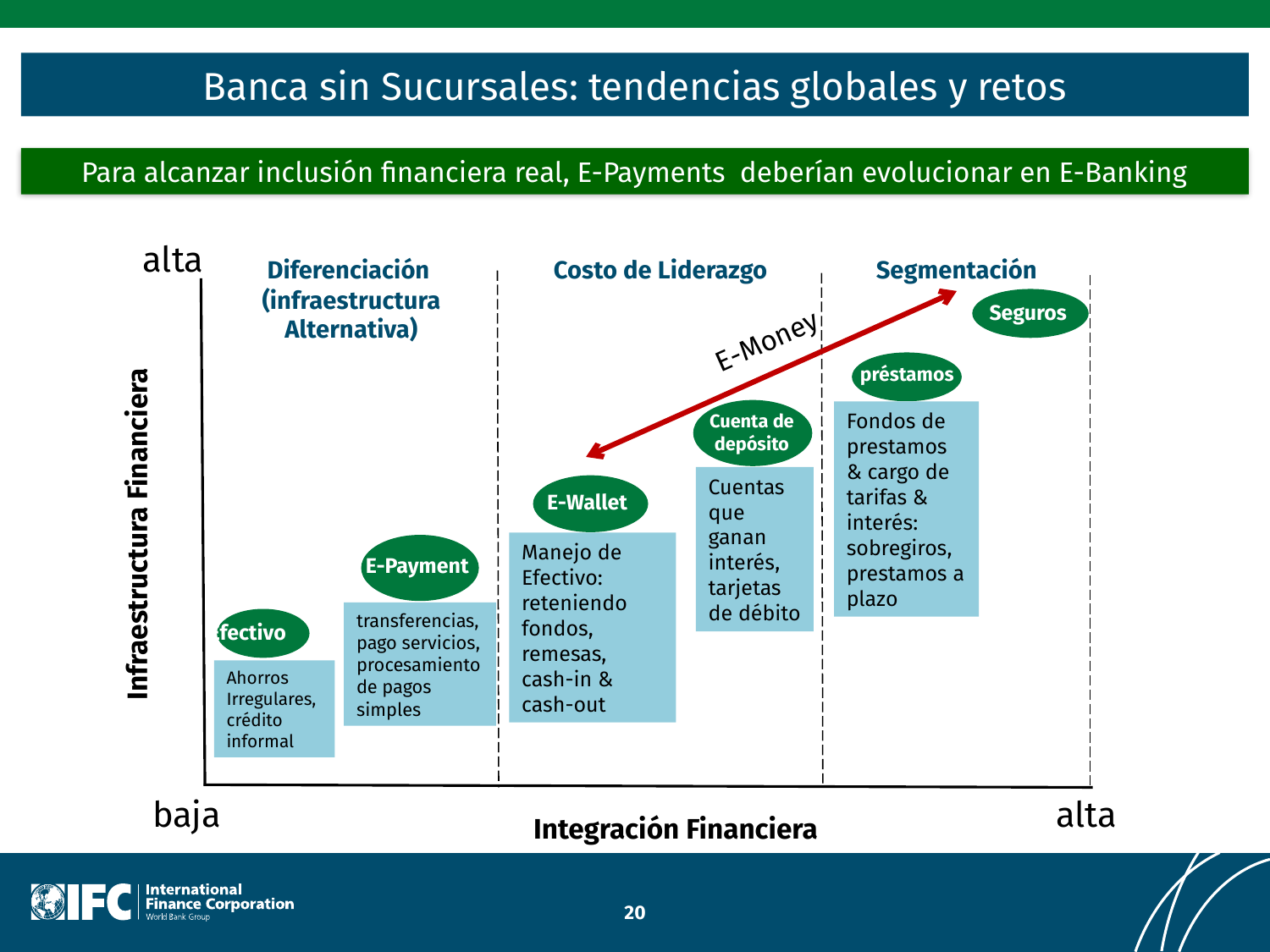

Banca sin Sucursales: tendencias globales y retos
Para alcanzar inclusión financiera real, E-Payments  deberían evolucionar en E-Banking
alta
Diferenciación
(infraestructura Alternativa)
Costo de Liderazgo
Segmentación

Seguros

préstamos

Fondos de prestamos & cargo de tarifas & interés:
sobregiros,  prestamos a plazo
Cuenta de depósito
Cuentas que ganan interés, tarjetas de débito

E-Wallet
Infraestructura Financiera
Manejo de Efectivo: reteniendo fondos, remesas, cash-in & cash-out

E-Payment
transferencias, pago servicios, procesamiento de pagos simples

Efectivo
Ahorros Irregulares, crédito informal
baja
alta
Integración Financiera
E-Money
20